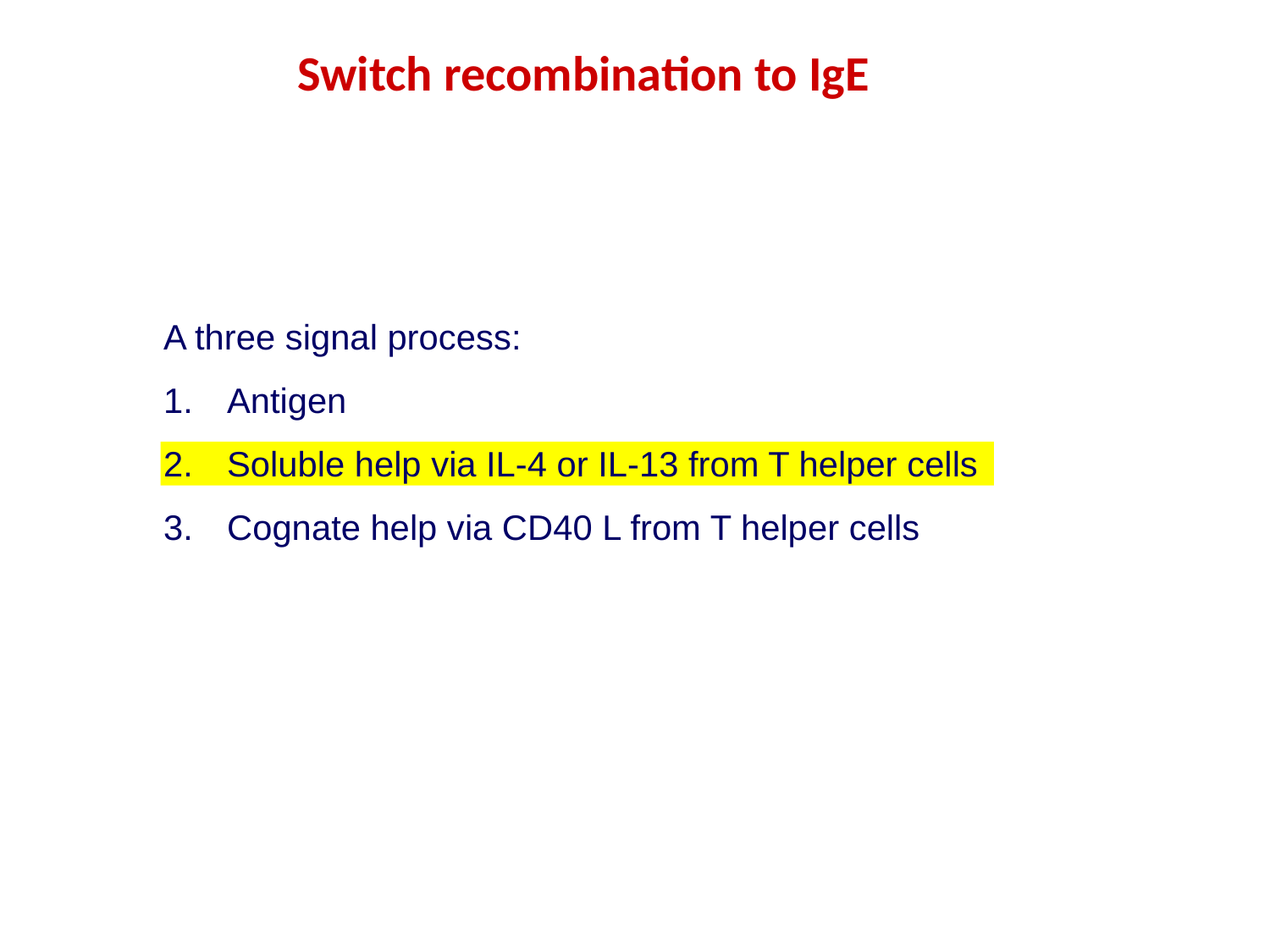

Switch recombination to IgE
A three signal process:
Antigen
Soluble help via IL-4 or IL-13 from T helper cells
Cognate help via CD40 L from T helper cells